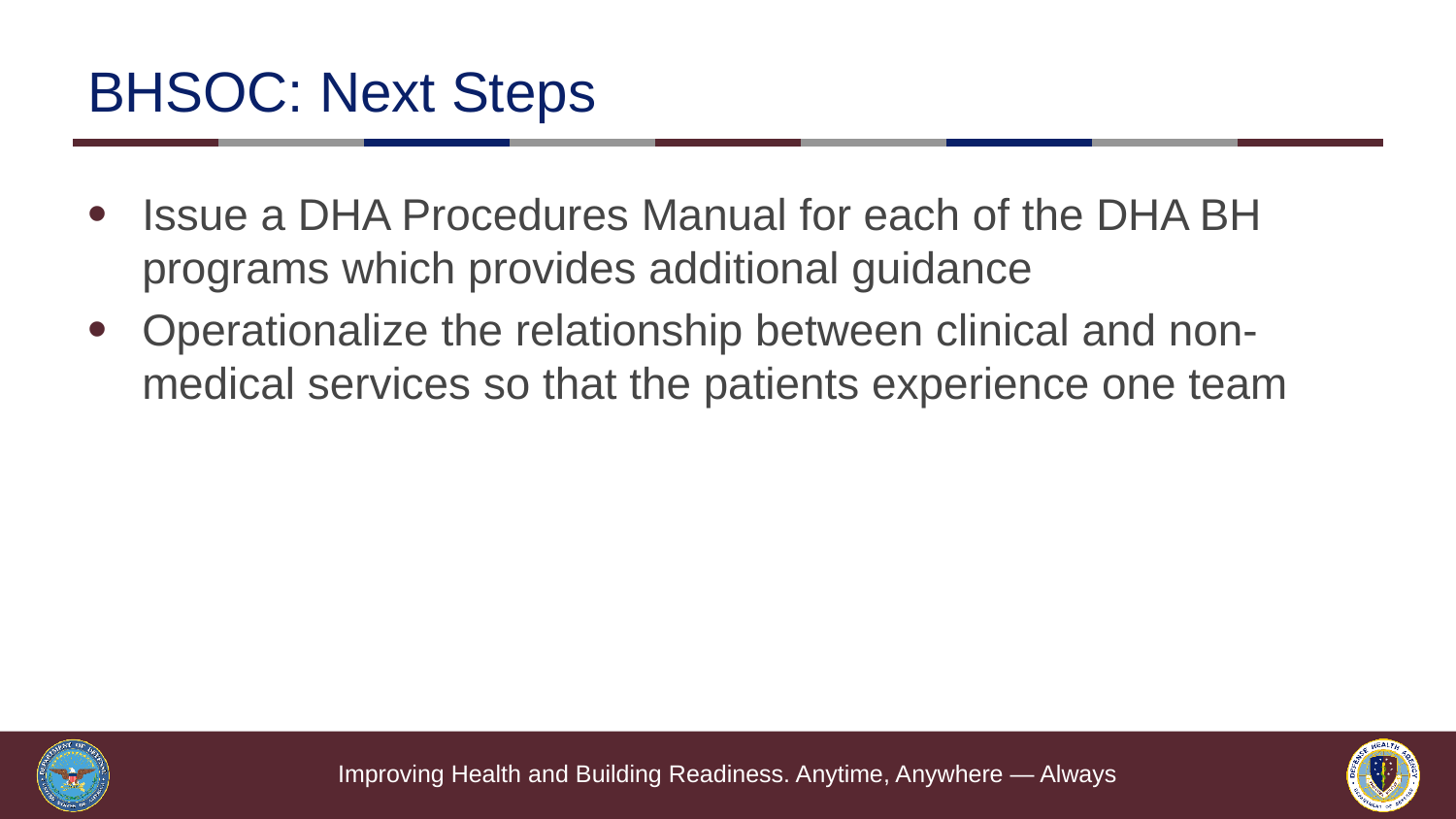

# BHSOC: Next Steps
Issue a DHA Procedures Manual for each of the DHA BH programs which provides additional guidance
Operationalize the relationship between clinical and non-medical services so that the patients experience one team